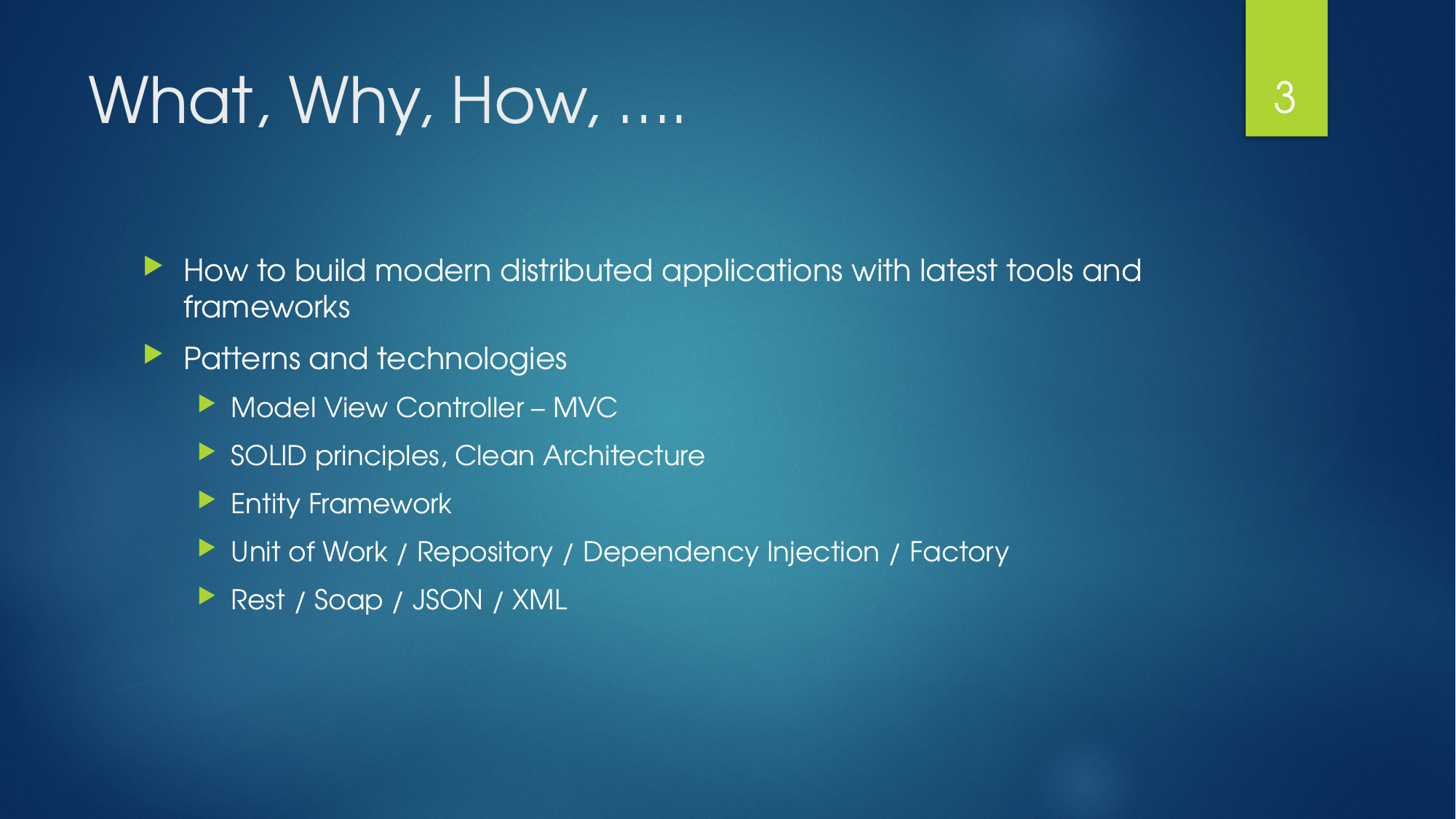

3
# What, Why, How, ….
How to build modern distributed applications with latest tools and frameworks
Patterns and technologies
Model View Controller – MVC
SOLID principles, Clean Architecture
Entity Framework
Unit of Work / Repository / Dependency Injection / Factory
Rest / Soap / JSON / XML